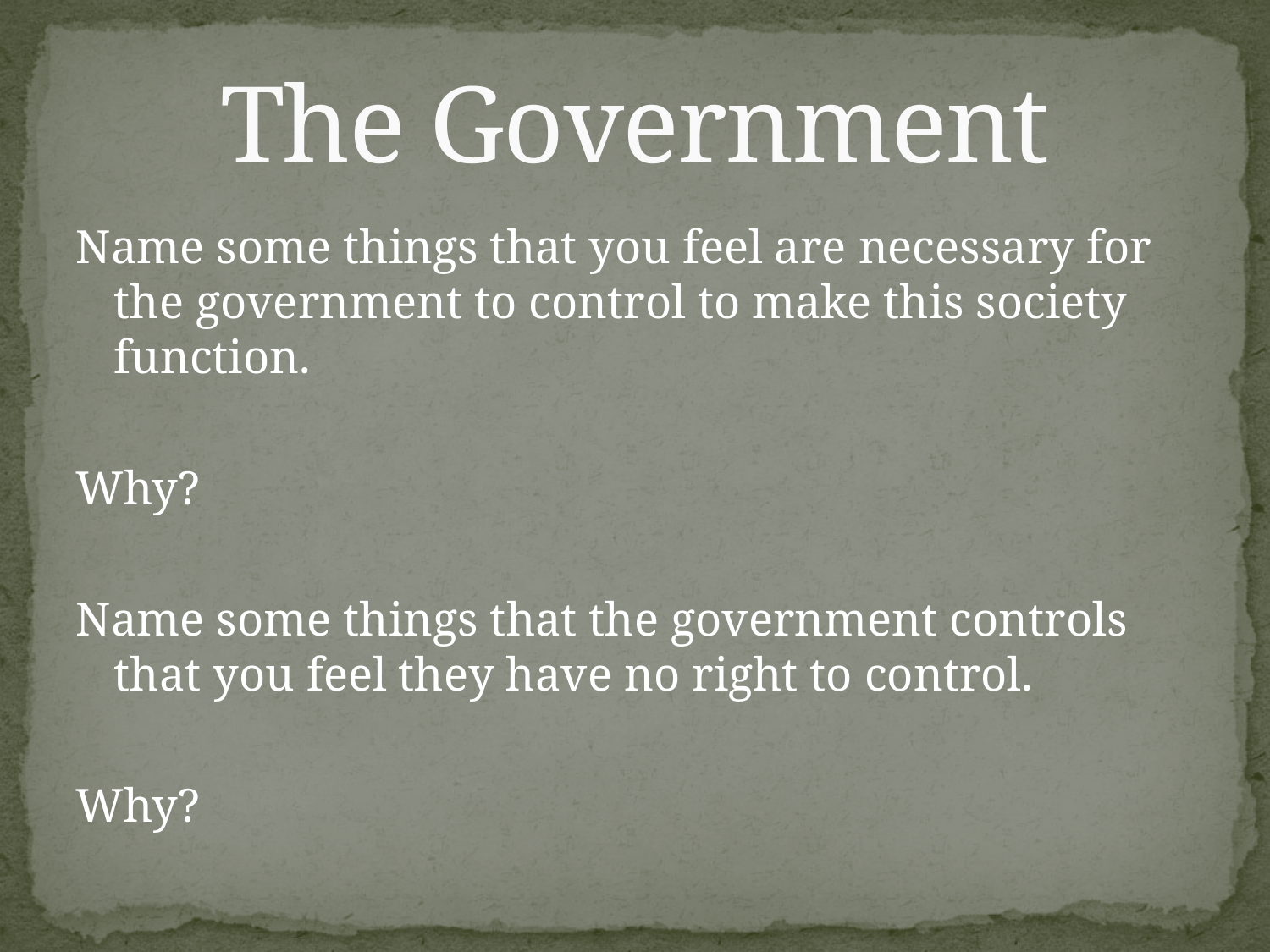

# The Government
Name some things that you feel are necessary for the government to control to make this society function.

Why?

Name some things that the government controls that you feel they have no right to control.

Why?